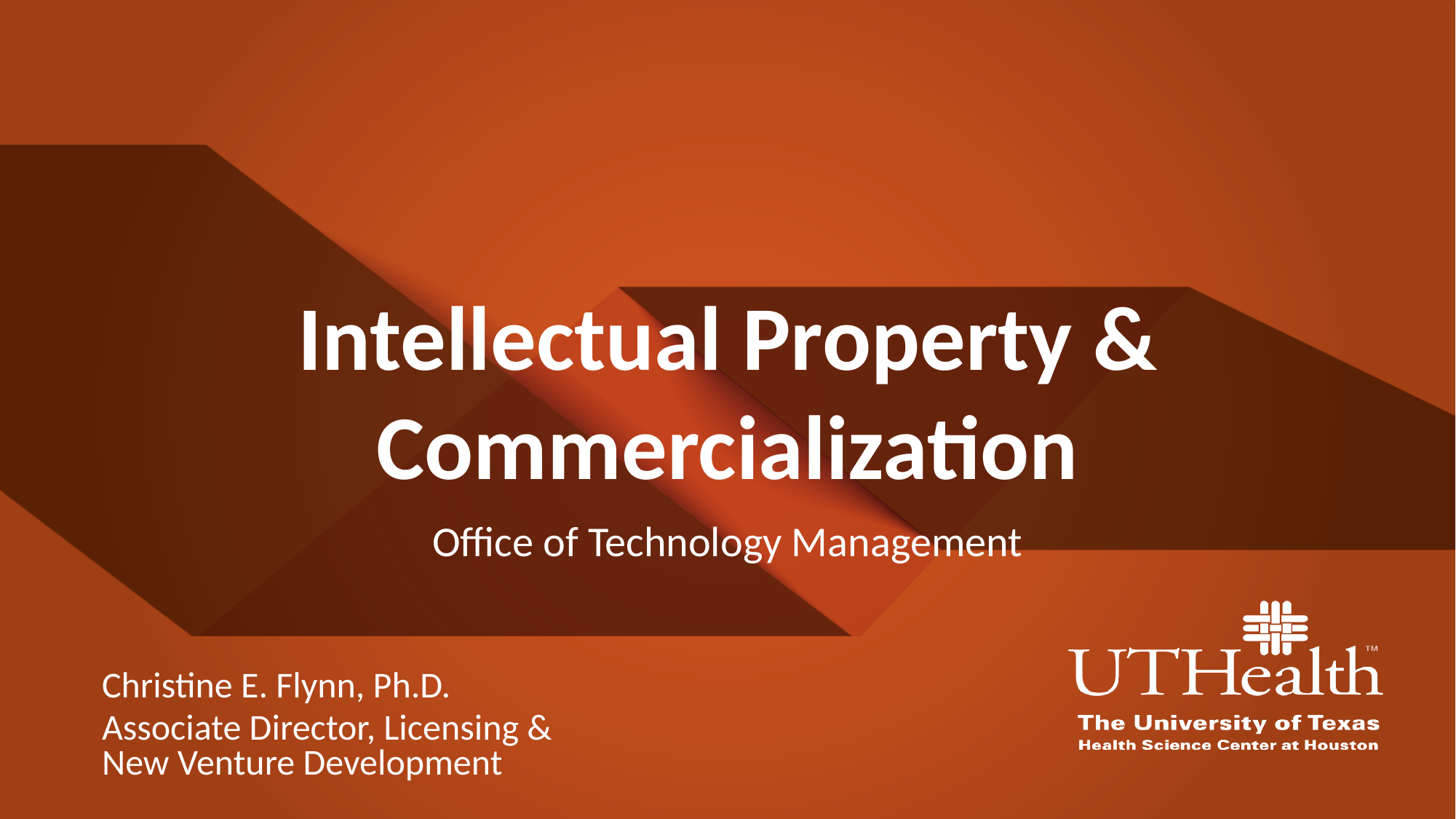

# Intellectual Property & Commercialization
Office of Technology Management
Christine E. Flynn, Ph.D.
Associate Director, Licensing & New Venture Development